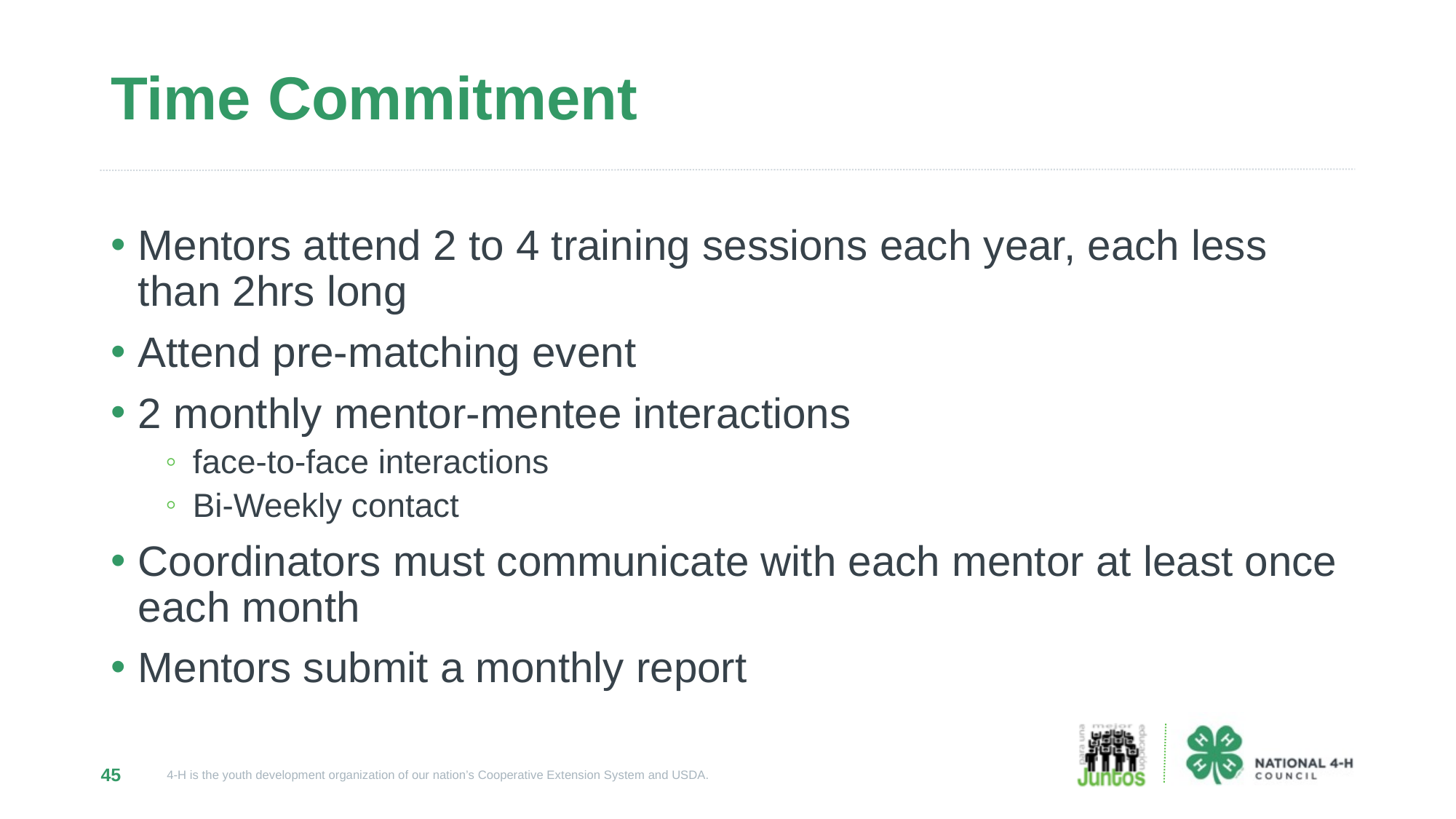

# Time Commitment
Mentors attend 2 to 4 training sessions each year, each less than 2hrs long
Attend pre-matching event
2 monthly mentor-mentee interactions
face-to-face interactions
Bi-Weekly contact
Coordinators must communicate with each mentor at least once each month
Mentors submit a monthly report

45